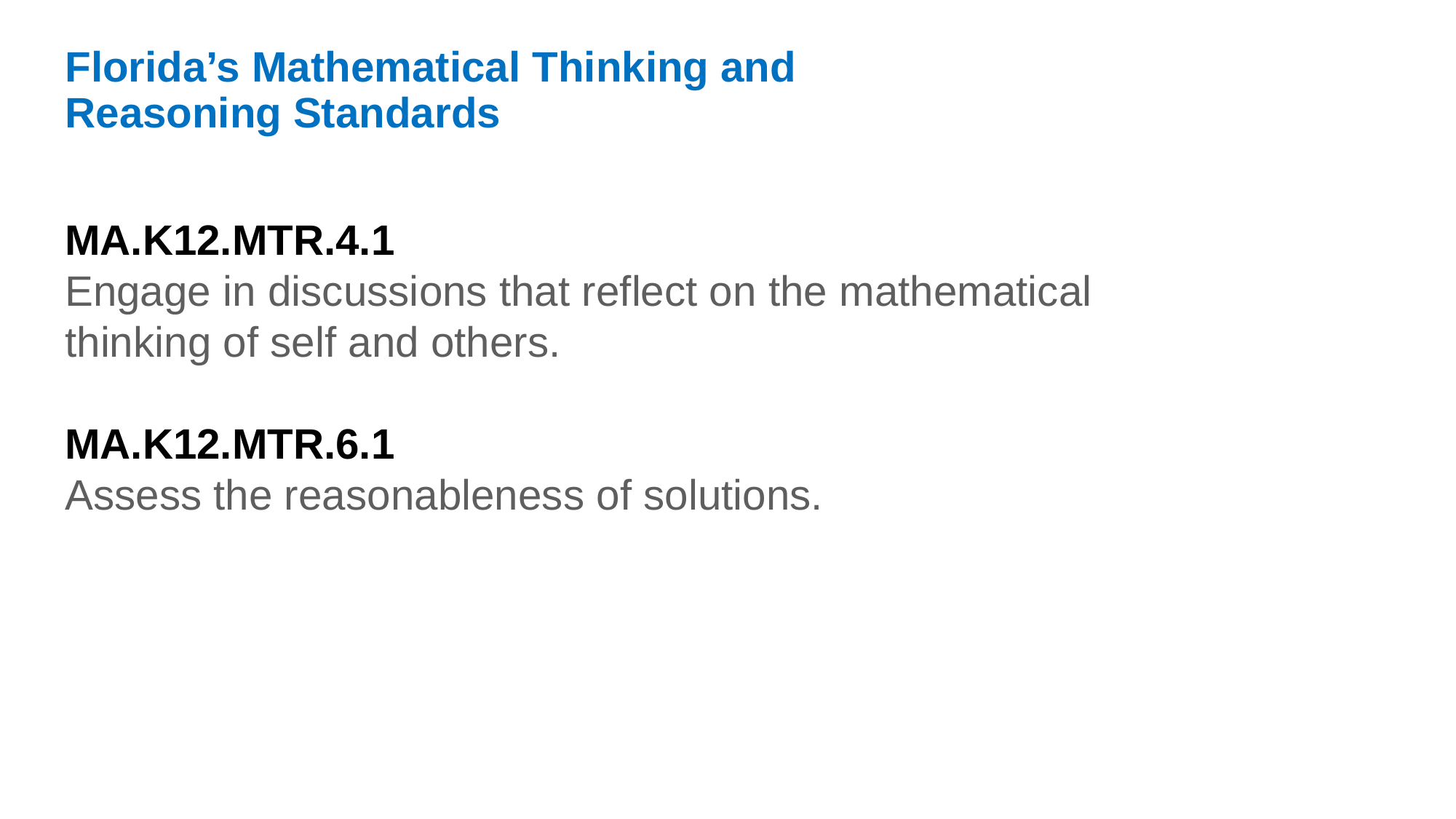

Florida’s Mathematical Thinking and Reasoning Standards
MA.K12.MTR.4.1
Engage in discussions that reflect on the mathematical thinking of self and others.

MA.K12.MTR.6.1
Assess the reasonableness of solutions.